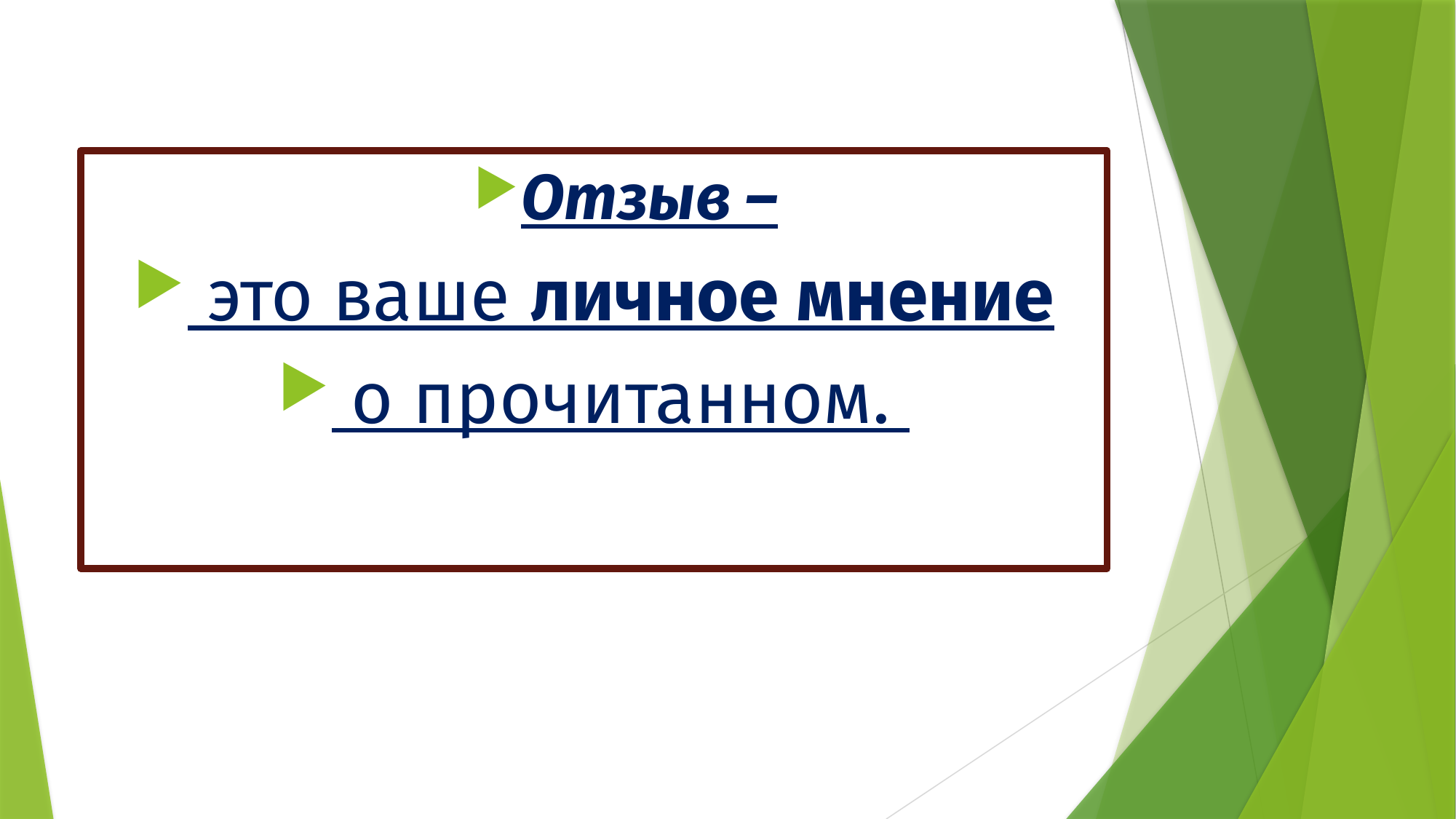

#
Отзыв –
 это ваше личное мнение
 о прочитанном.